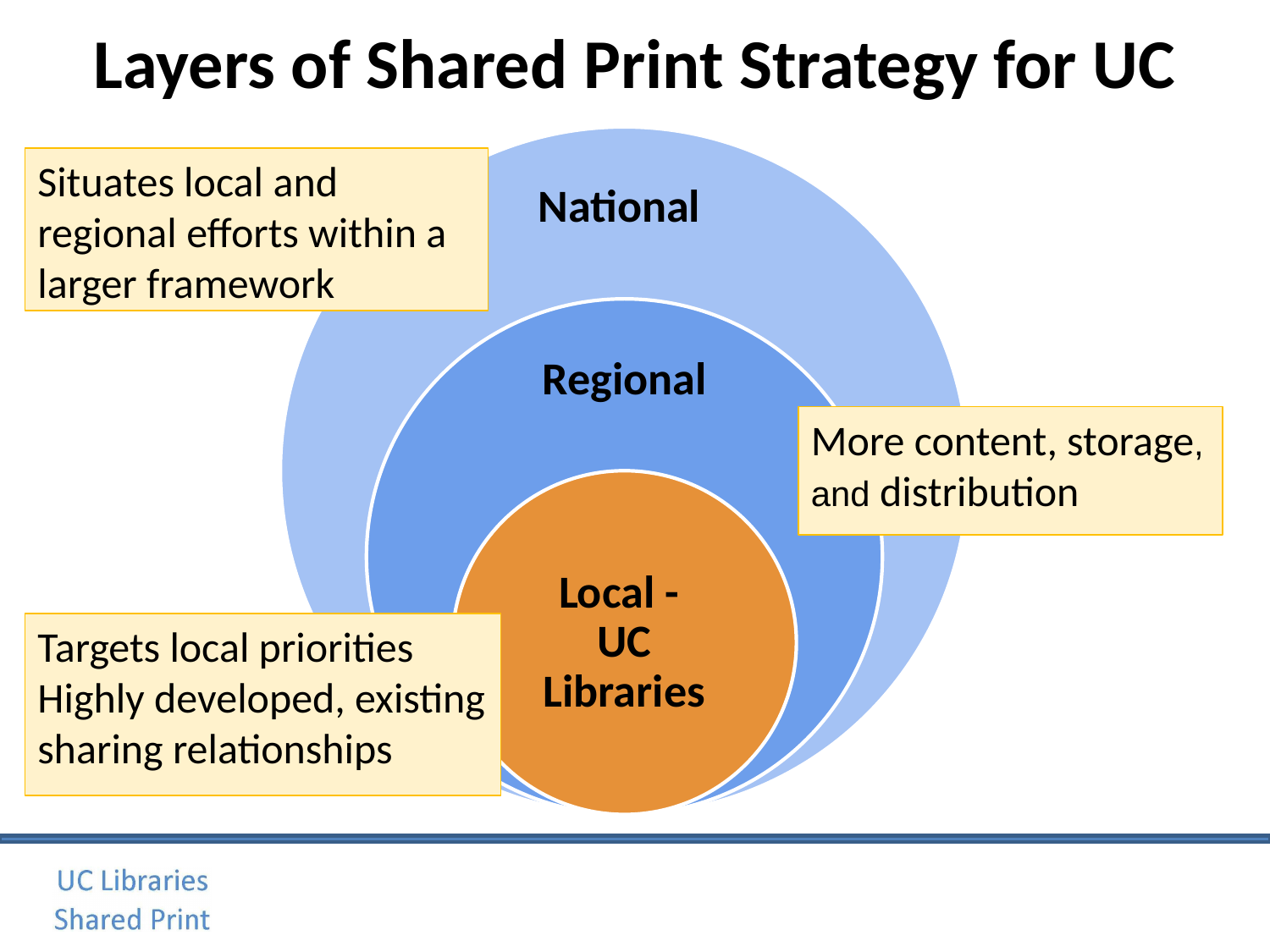

# Layers of Shared Print Strategy for UC

National

Regional

Local -
UC Libraries
Situates local and regional efforts within a larger framework
More content, storage, and distribution
Targets local priorities
Highly developed, existing sharing relationships